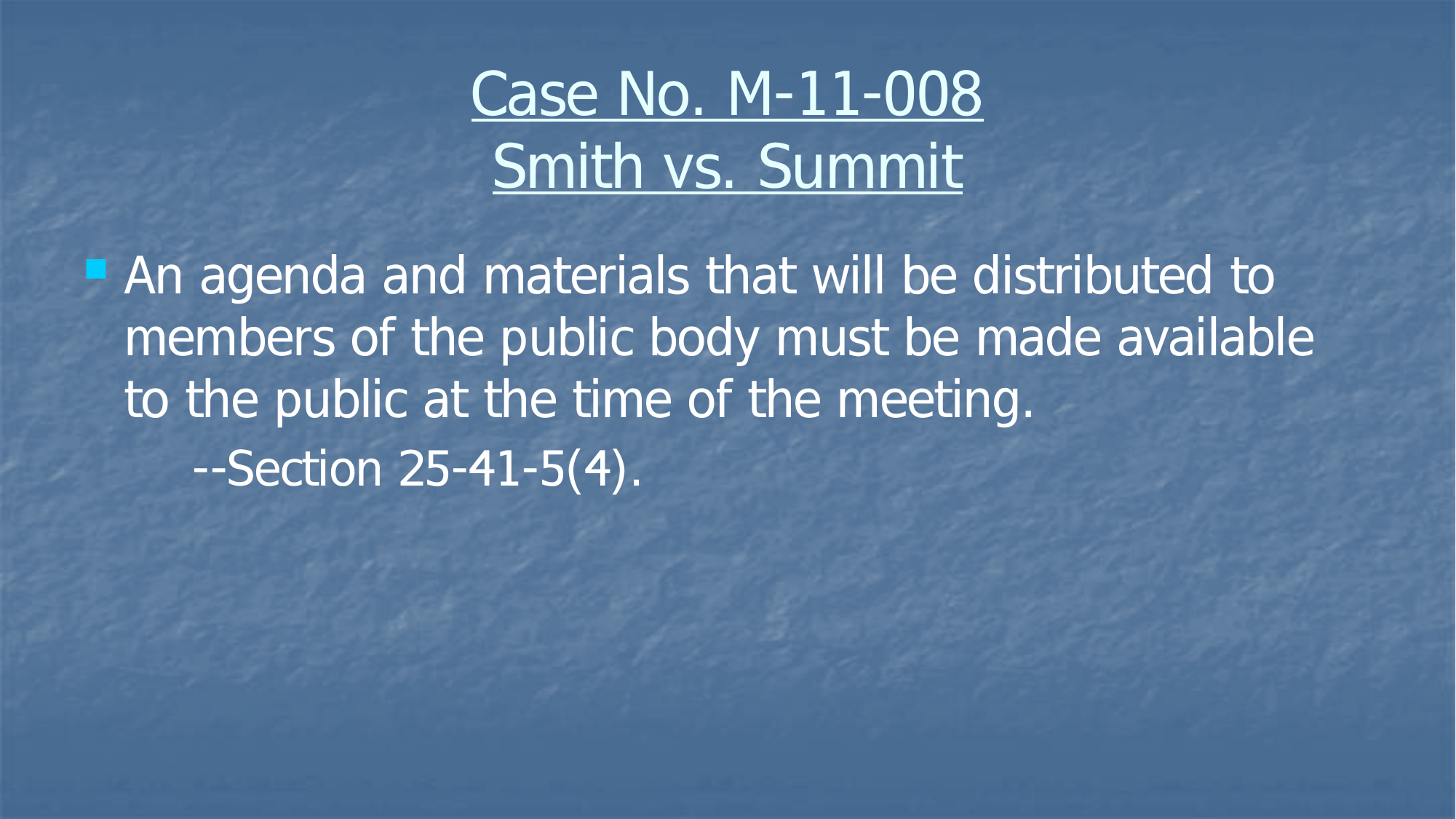

# Case No. M-11-008 Smith vs. Summit
An agenda and materials that will be distributed to members of the public body must be made available to the public at the time of the meeting.
	--Section 25-41-5(4).